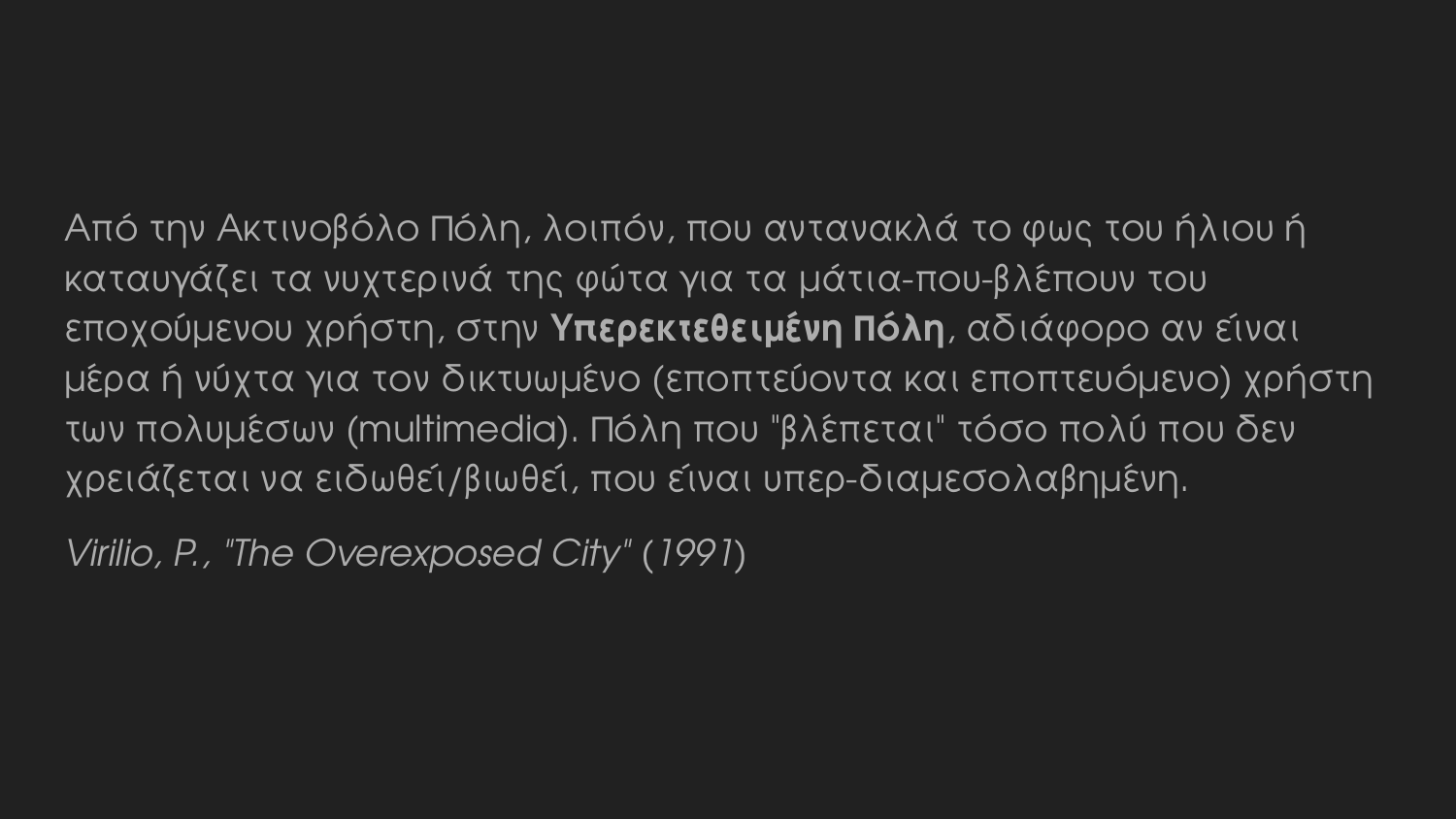

Από την Ακτινοβόλο Πόλη, λοιπόν, που αντανακλά το φως του ήλιου ή καταυγάζει τα νυχτερινά της φώτα για τα μάτια-που-βλέπουν του εποχούμενου χρήστη, στην Υπερεκτεθειμένη Πόλη, αδιάφορο αν είναι μέρα ή νύχτα για τον δικτυωμένο (εποπτεύοντα και εποπτευόμενο) χρήστη των πολυμέσων (multimedia). Πόλη που "βλέπεται" τόσο πολύ που δεν χρειάζεται να ειδωθεί/βιωθεί, που είναι υπερ-διαμεσολαβημένη.
Virilio, P., "The Overexposed City" (1991)